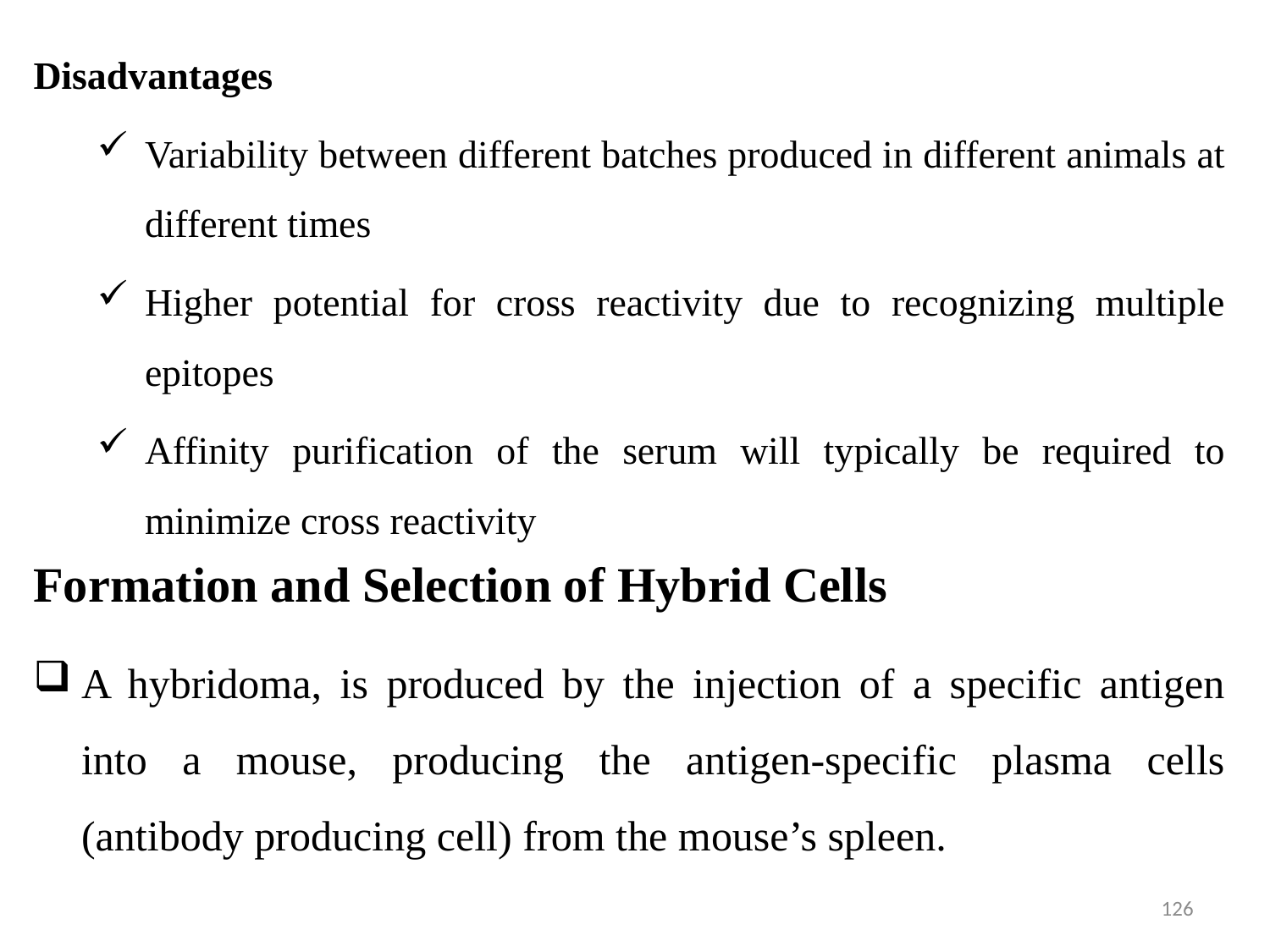

Disadvantages
Variability between different batches produced in different animals at different times
Higher potential for cross reactivity due to recognizing multiple epitopes
Affinity purification of the serum will typically be required to minimize cross reactivity
Formation and Selection of Hybrid Cells
A hybridoma, is produced by the injection of a specific antigen into a mouse, producing the antigen-specific plasma cells (antibody producing cell) from the mouse’s spleen.
126